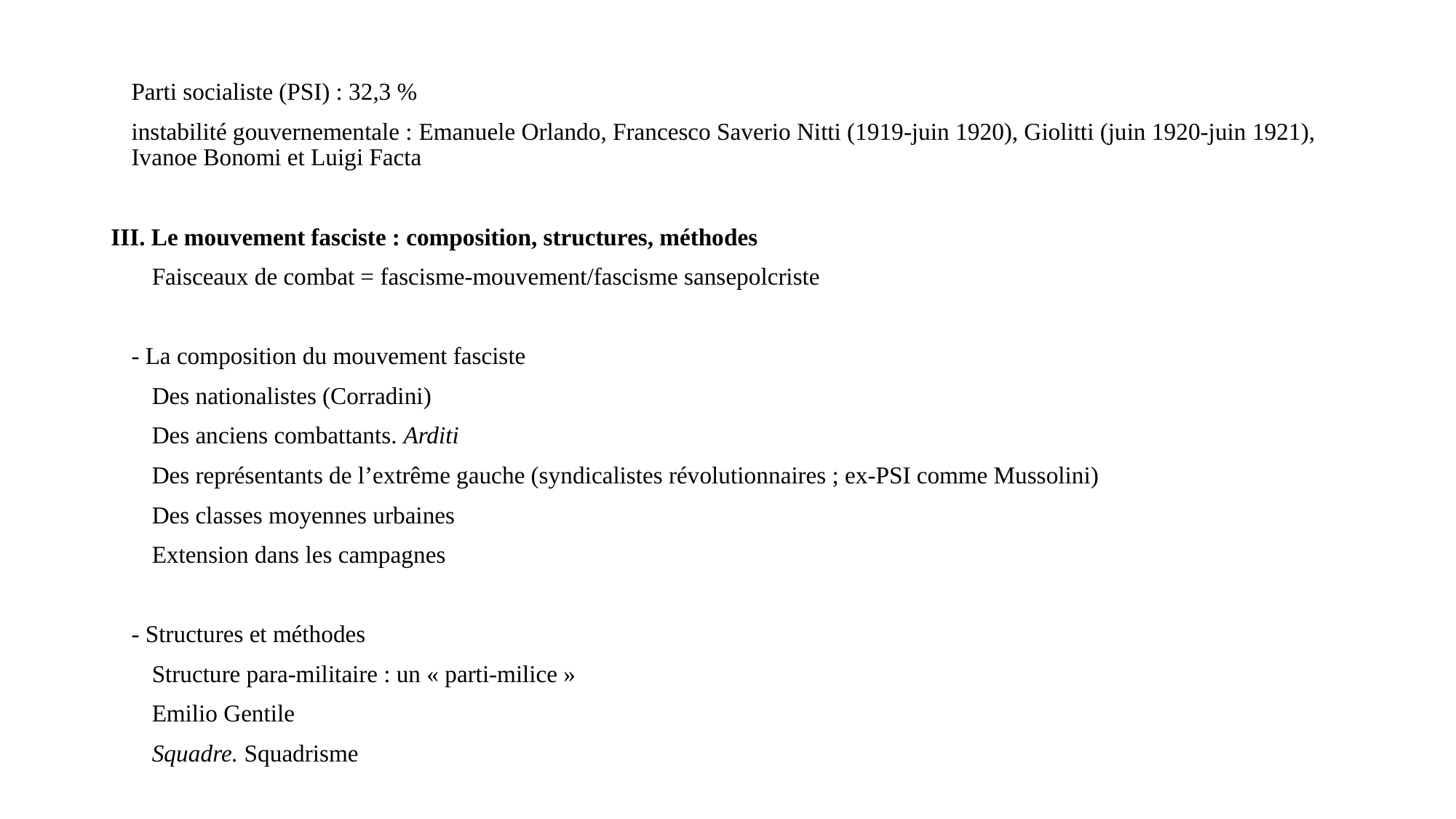

#
Parti socialiste (PSI) : 32,3 %
instabilité gouvernementale : Emanuele Orlando, Francesco Saverio Nitti (1919-juin 1920), Giolitti (juin 1920-juin 1921), Ivanoe Bonomi et Luigi Facta

III. Le mouvement fasciste : composition, structures, méthodes
Faisceaux de combat = fascisme-mouvement/fascisme sansepolcriste

- La composition du mouvement fasciste
Des nationalistes (Corradini)
Des anciens combattants. Arditi
Des représentants de l’extrême gauche (syndicalistes révolutionnaires ; ex-PSI comme Mussolini)
Des classes moyennes urbaines
Extension dans les campagnes

- Structures et méthodes
Structure para-militaire : un « parti-milice »
Emilio Gentile
Squadre. Squadrisme